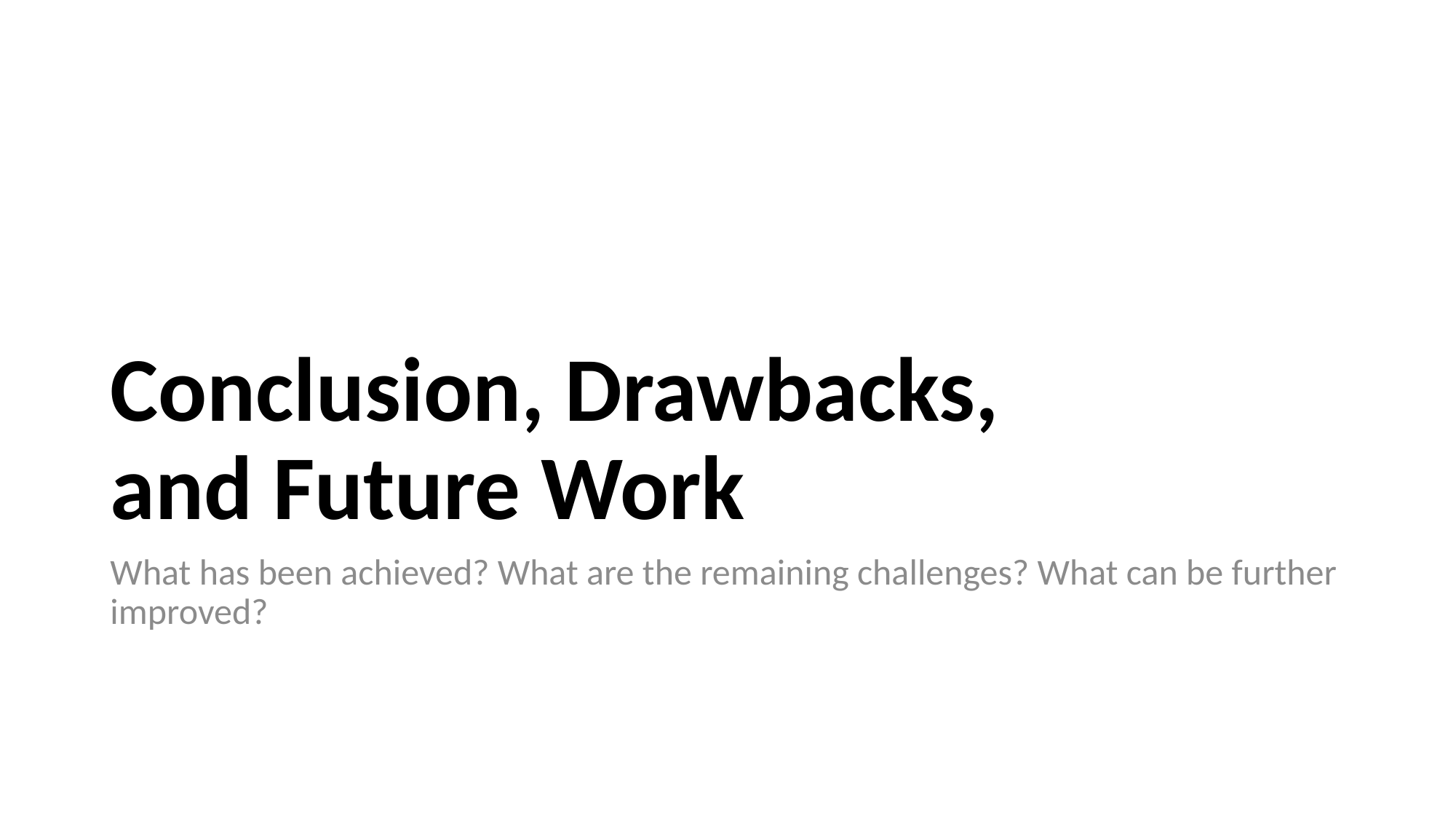

# Conclusion, Drawbacks, and Future Work
What has been achieved? What are the remaining challenges? What can be further improved?